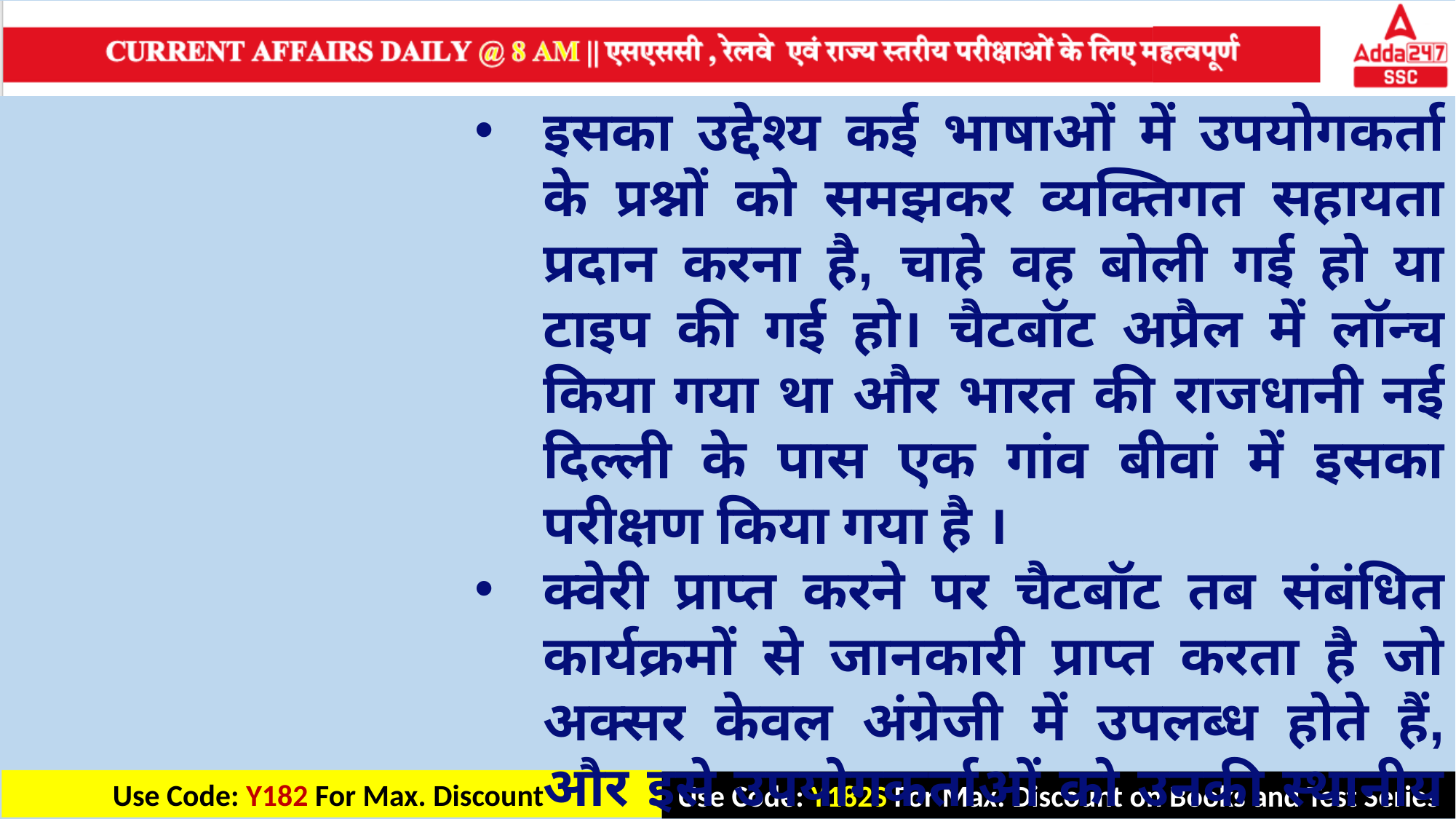

इसका उद्देश्य कई भाषाओं में उपयोगकर्ता के प्रश्नों को समझकर व्यक्तिगत सहायता प्रदान करना है, चाहे वह बोली गई हो या टाइप की गई हो। चैटबॉट अप्रैल में लॉन्च किया गया था और भारत की राजधानी नई दिल्ली के पास एक गांव बीवां में इसका परीक्षण किया गया है ।
क्वेरी प्राप्त करने पर चैटबॉट तब संबंधित कार्यक्रमों से जानकारी प्राप्त करता है जो अक्सर केवल अंग्रेजी में उपलब्ध होते हैं, और इसे उपयोगकर्ताओं को उनकी स्थानीय भाषा में वापस प्रस्तुत करते हैं ।